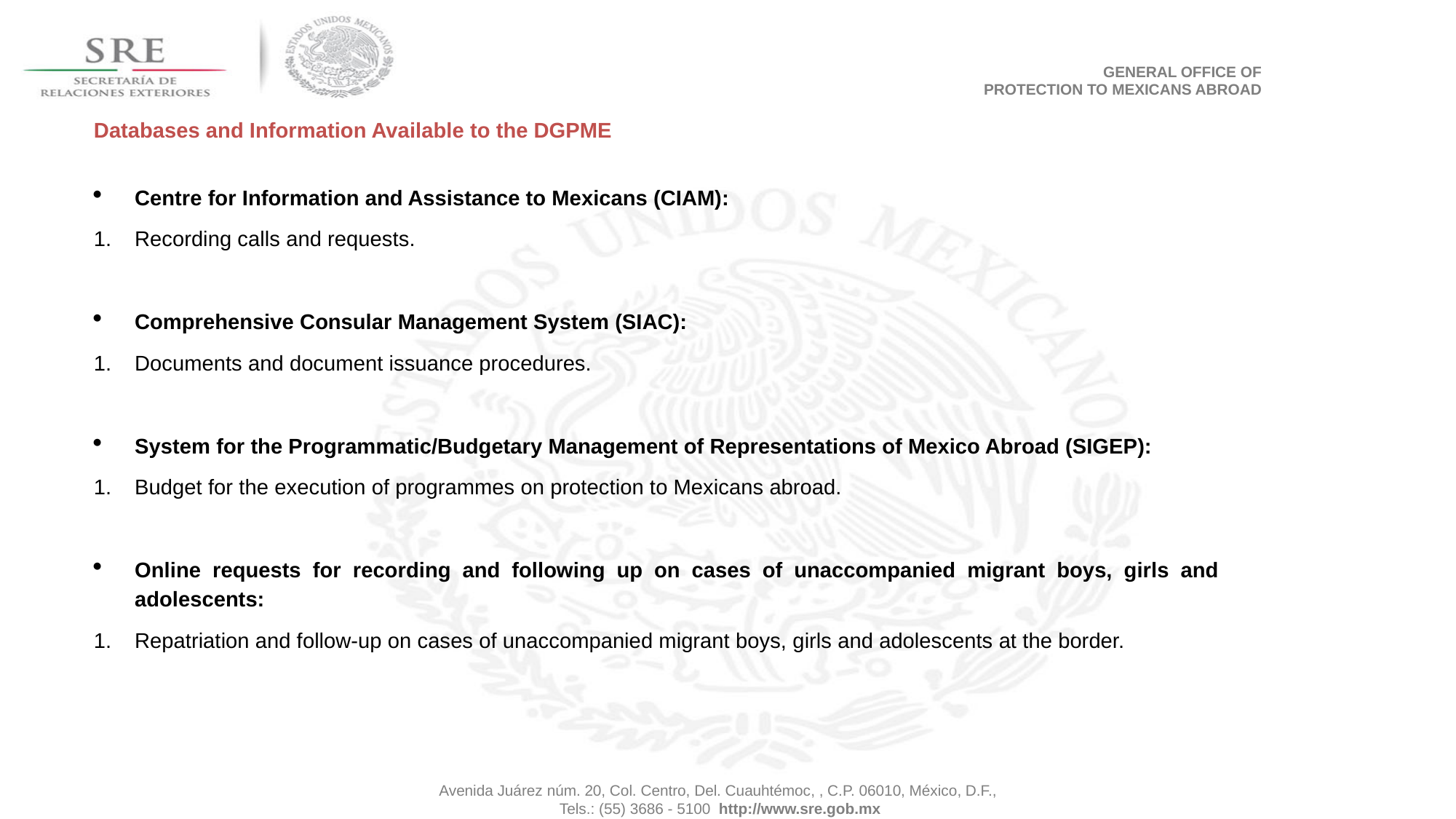

GENERAL OFFICE OF
PROTECTION TO MEXICANS ABROAD
Databases and Information Available to the DGPME

Centre for Information and Assistance to Mexicans (CIAM):
Recording calls and requests.

Comprehensive Consular Management System (SIAC):
Documents and document issuance procedures.

System for the Programmatic/Budgetary Management of Representations of Mexico Abroad (SIGEP):
Budget for the execution of programmes on protection to Mexicans abroad.

Online requests for recording and following up on cases of unaccompanied migrant boys, girls and adolescents:
Repatriation and follow-up on cases of unaccompanied migrant boys, girls and adolescents at the border.
Avenida Juárez núm. 20, Col. Centro, Del. Cuauhtémoc, , C.P. 06010, México, D.F.,
Tels.: (55) 3686 - 5100  http://www.sre.gob.mx